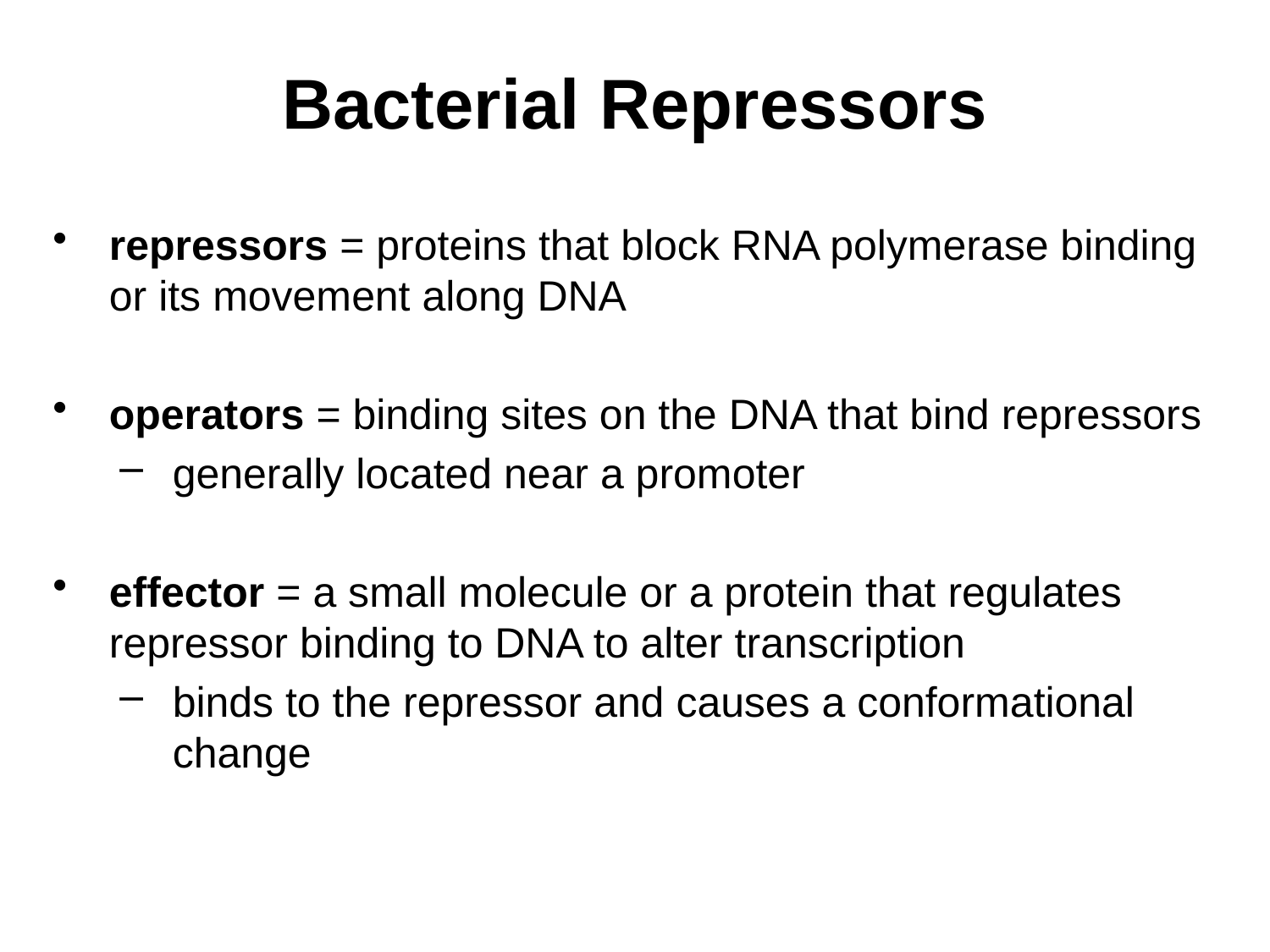

# Bacterial Repressors
repressors = proteins that block RNA polymerase binding or its movement along DNA

operators = binding sites on the DNA that bind repressors
generally located near a promoter

effector = a small molecule or a protein that regulates repressor binding to DNA to alter transcription
binds to the repressor and causes a conformational change